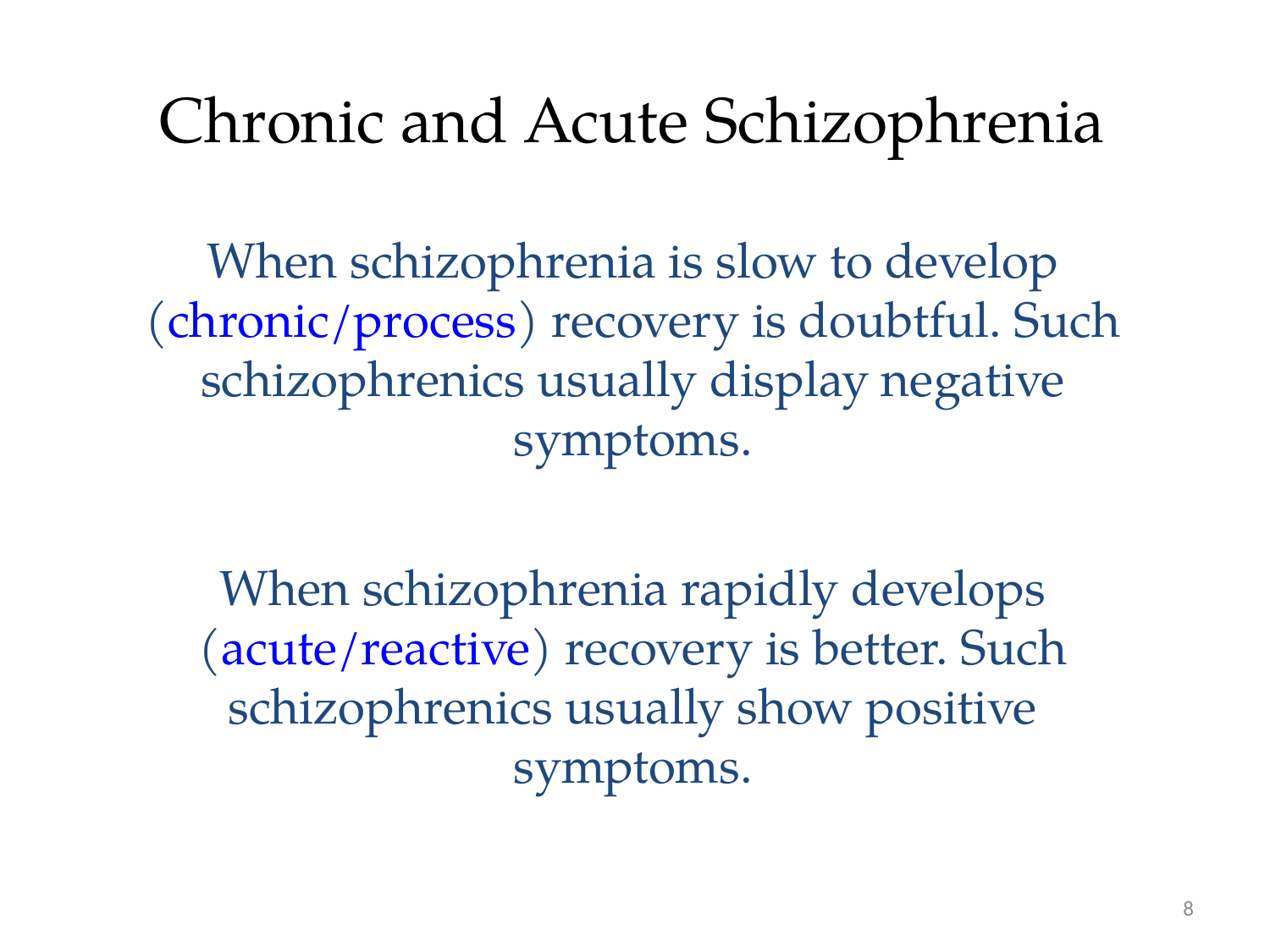

# Chronic and Acute Schizophrenia
When schizophrenia is slow to develop (chronic/process) recovery is doubtful. Such schizophrenics usually display negative symptoms.
When schizophrenia rapidly develops (acute/reactive) recovery is better. Such schizophrenics usually show positive symptoms.
8